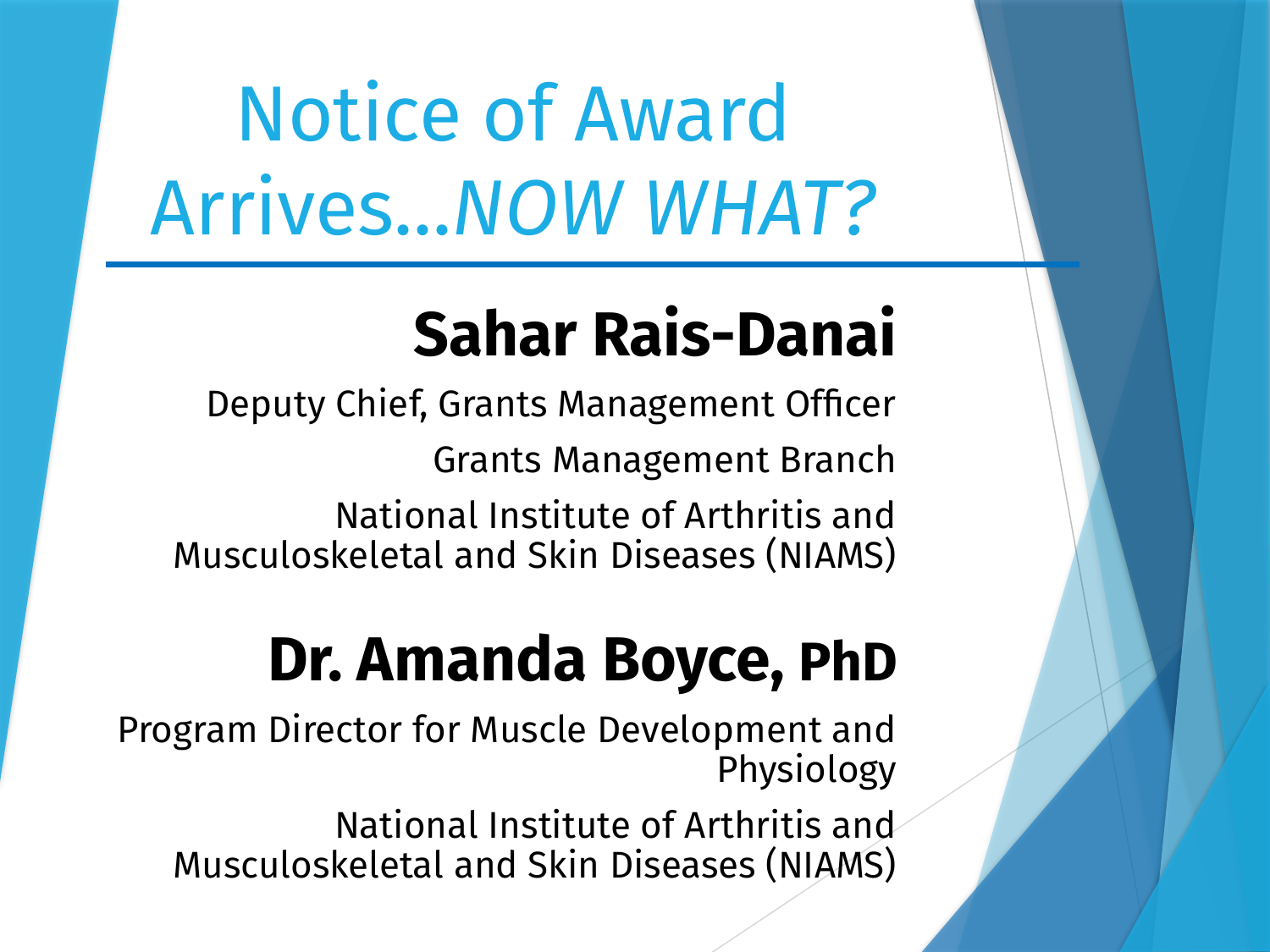

# Notice of Award Arrives…NOW WHAT?
Sahar Rais-Danai
Deputy Chief, Grants Management Officer
Grants Management Branch
National Institute of Arthritis and Musculoskeletal and Skin Diseases (NIAMS)

Dr. Amanda Boyce, PhD
Program Director for Muscle Development and Physiology
National Institute of Arthritis and Musculoskeletal and Skin Diseases (NIAMS)